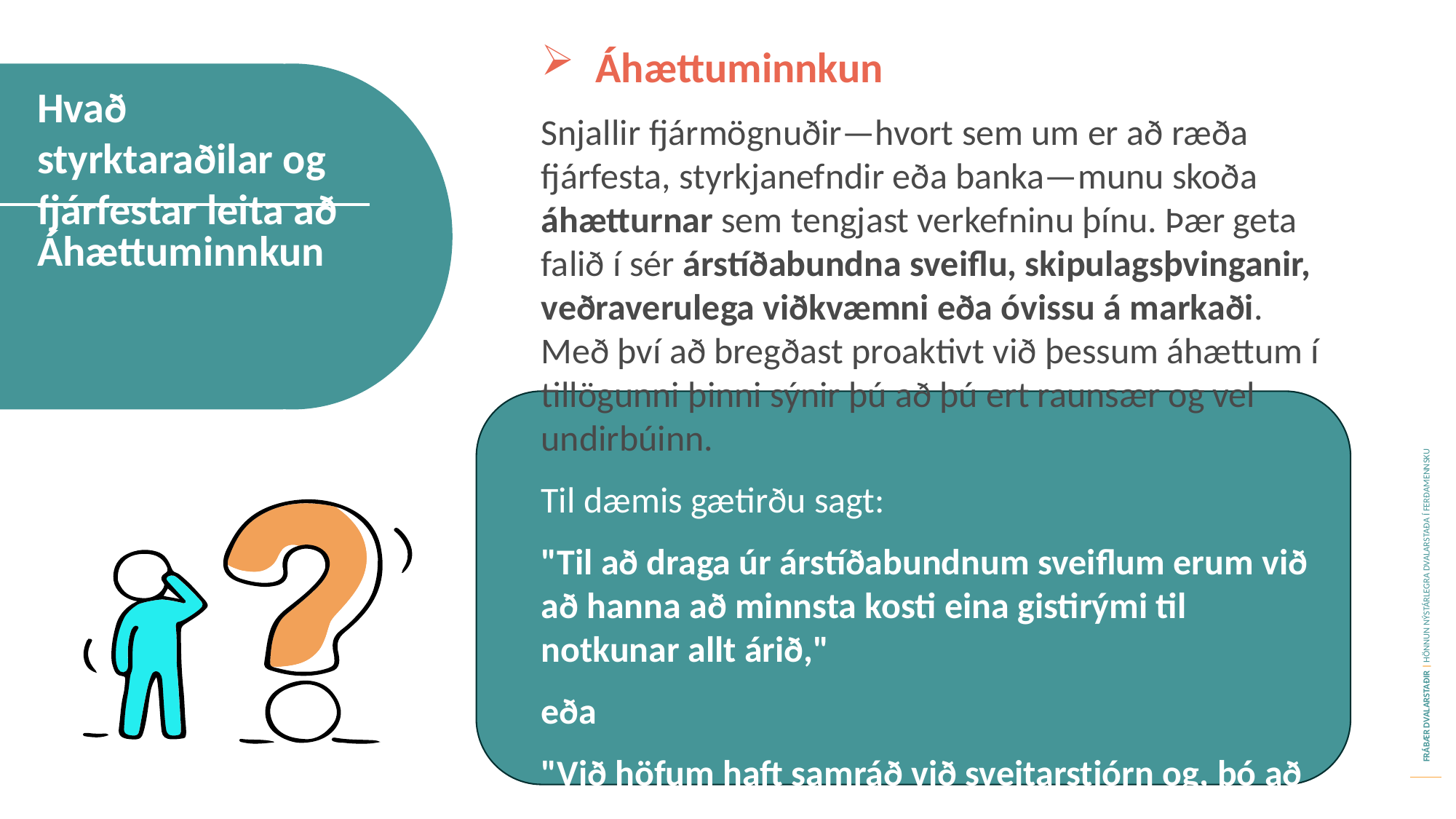

Áhættuminnkun
Snjallir fjármögnuðir—hvort sem um er að ræða fjárfesta, styrkjanefndir eða banka—munu skoða áhætturnar sem tengjast verkefninu þínu. Þær geta falið í sér árstíðabundna sveiflu, skipulagsþvinganir, veðraverulega viðkvæmni eða óvissu á markaði. Með því að bregðast proaktivt við þessum áhættum í tillögunni þinni sýnir þú að þú ert raunsær og vel undirbúinn.
Til dæmis gætirðu sagt:
"Til að draga úr árstíðabundnum sveiflum erum við að hanna að minnsta kosti eina gistirými til notkunar allt árið,"
eða
"Við höfum haft samráð við sveitarstjórn og, þó að leyfisveiting sé flókin, höfum við tryggt stuðningsbréf frá nágrannalöndum."

Hvað styrktaraðilar og fjárfestar leita að
Áhættuminnkun